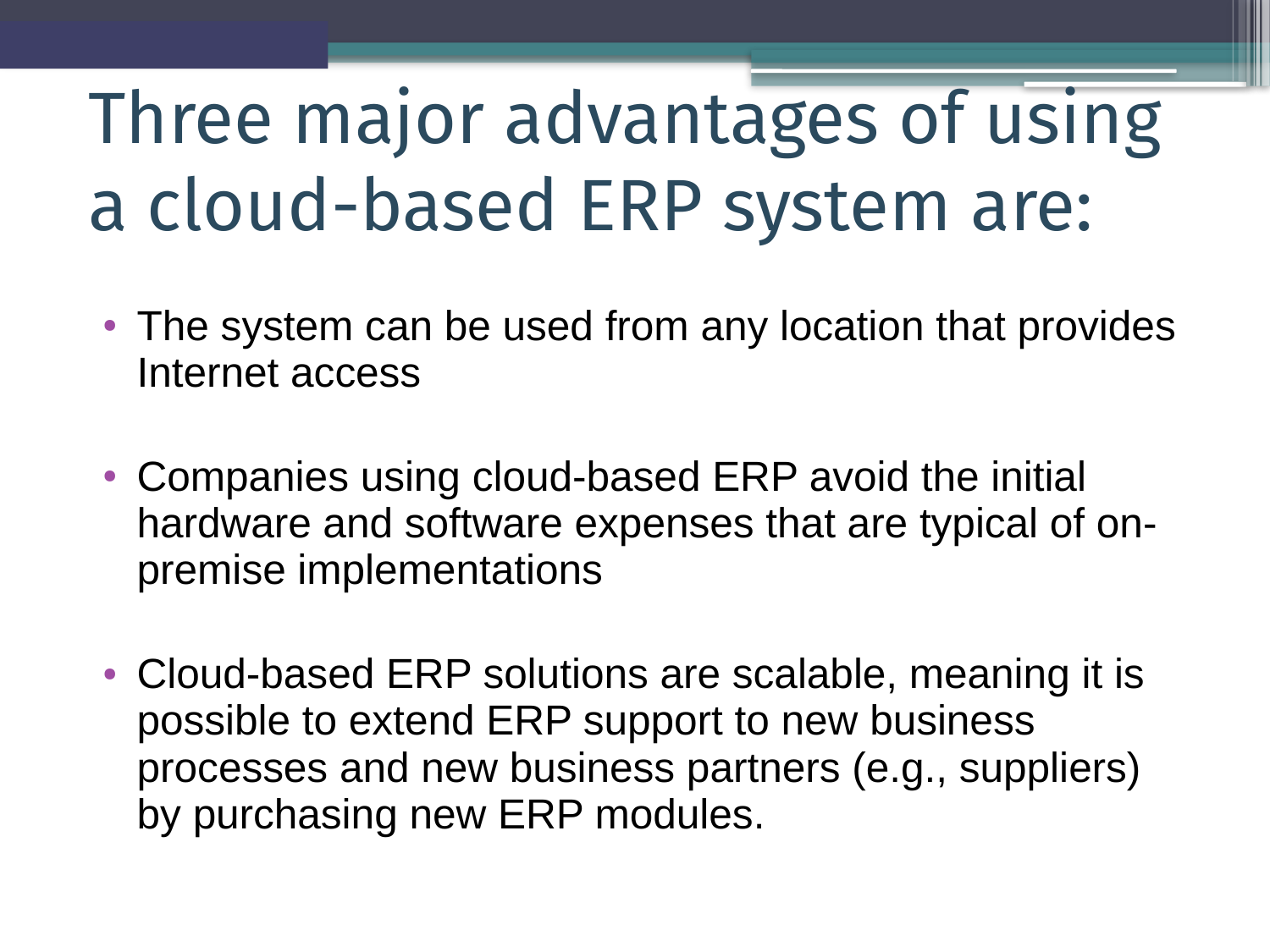

Three major advantages of using a cloud-based ERP system are:
The system can be used from any location that provides Internet access

Companies using cloud-based ERP avoid the initial hardware and software expenses that are typical of on-premise implementations

Cloud-based ERP solutions are scalable, meaning it is possible to extend ERP support to new business processes and new business partners (e.g., suppliers) by purchasing new ERP modules.